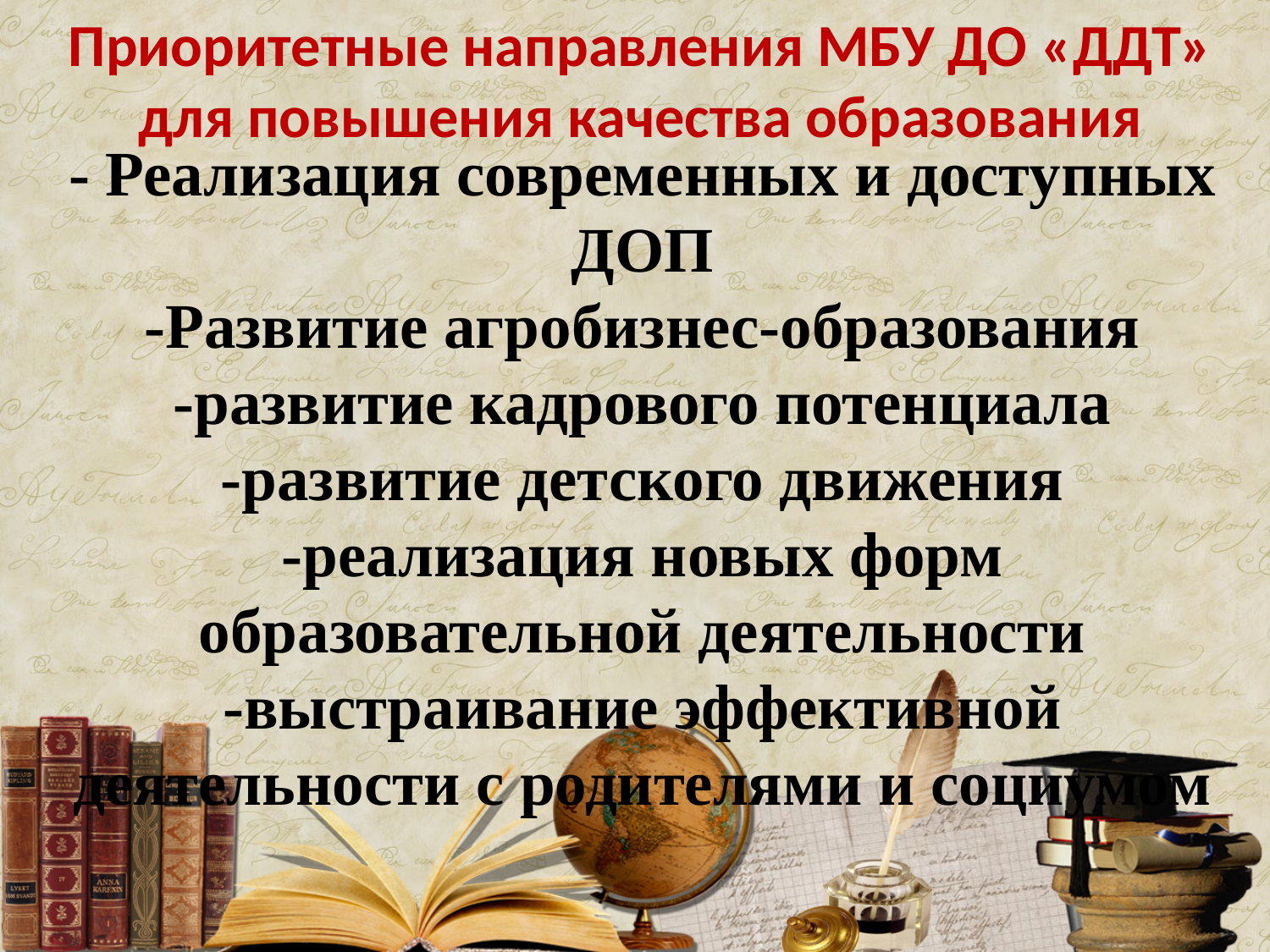

# Приоритетные направления МБУ ДО «ДДТ» для повышения качества образования

- Реализация современных и доступных ДОП
-Развитие агробизнес-образования
-развитие кадрового потенциала
-развитие детского движения
-реализация новых форм образовательной деятельности
-выстраивание эффективной деятельности с родителями и социумом